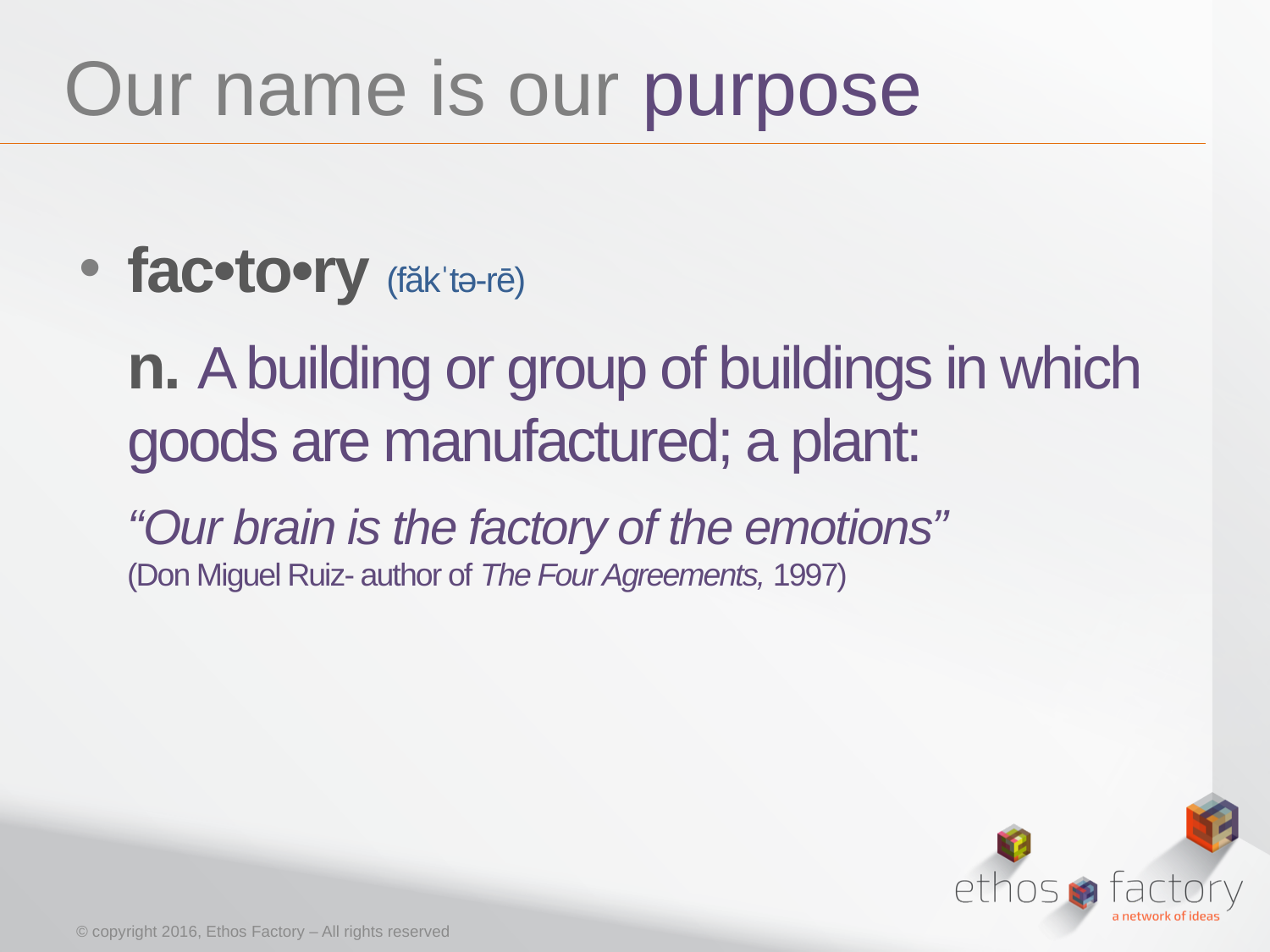

# Our name is our purpose
fac•to•ry (făkˈtə-rē)
n. A building or group of buildings in which goods are manufactured; a plant:
“Our brain is the factory of the emotions”
(Don Miguel Ruiz- author of The Four Agreements, 1997)

© copyright 2016, Ethos Factory – All rights reserved